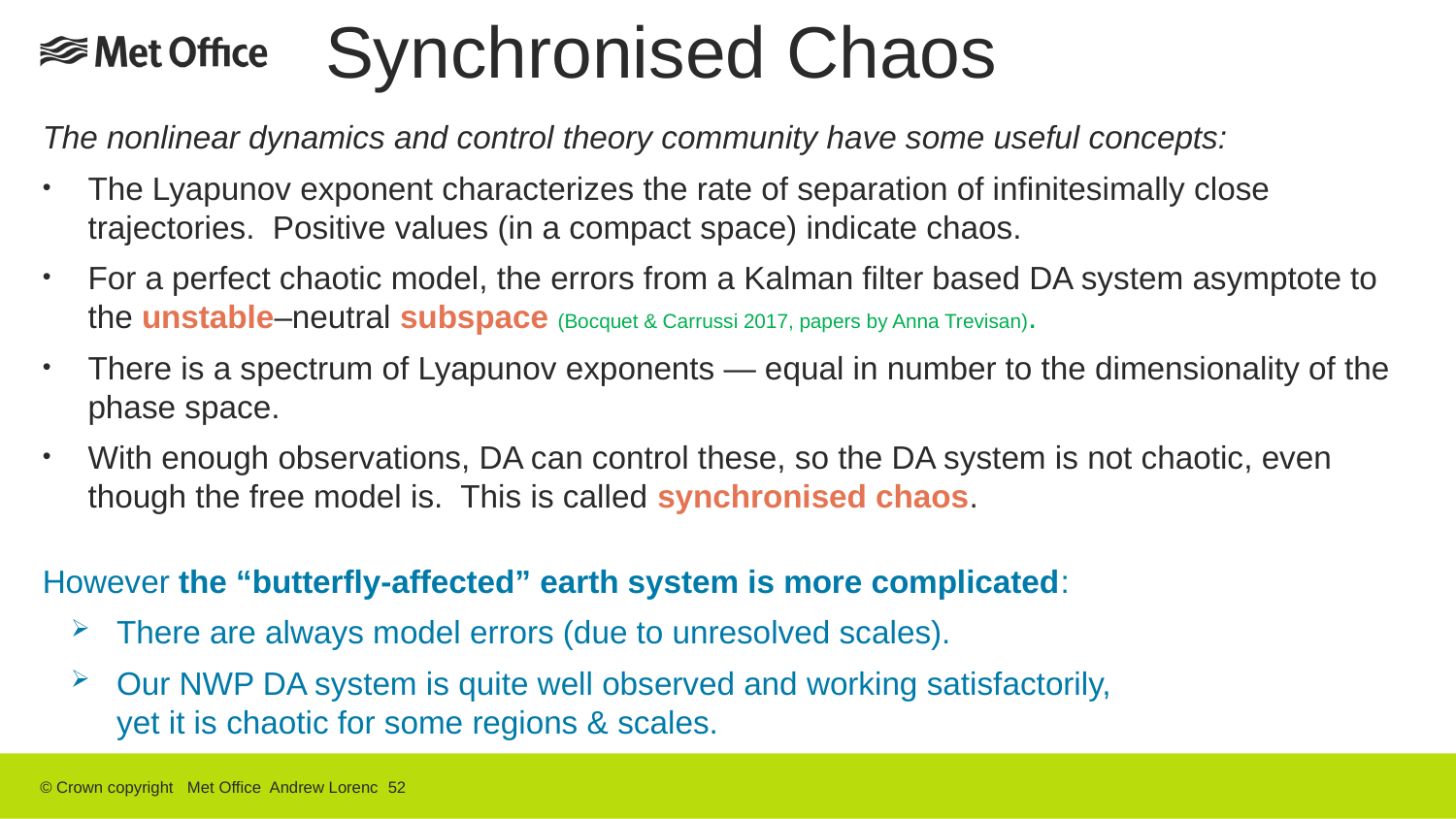

# Synchronised Chaos
The nonlinear dynamics and control theory community have some useful concepts:
The Lyapunov exponent characterizes the rate of separation of infinitesimally close trajectories.  Positive values (in a compact space) indicate chaos.
For a perfect chaotic model, the errors from a Kalman filter based DA system asymptote to the unstable–neutral subspace (Bocquet & Carrussi 2017, papers by Anna Trevisan).
There is a spectrum of Lyapunov exponents — equal in number to the dimensionality of the phase space.
With enough observations, DA can control these, so the DA system is not chaotic, even though the free model is.  This is called synchronised chaos.
However the “butterfly-affected” earth system is more complicated:
There are always model errors (due to unresolved scales).
Our NWP DA system is quite well observed and working satisfactorily,
yet it is chaotic for some regions & scales.

© Crown copyright   Met Office  Andrew Lorenc  52